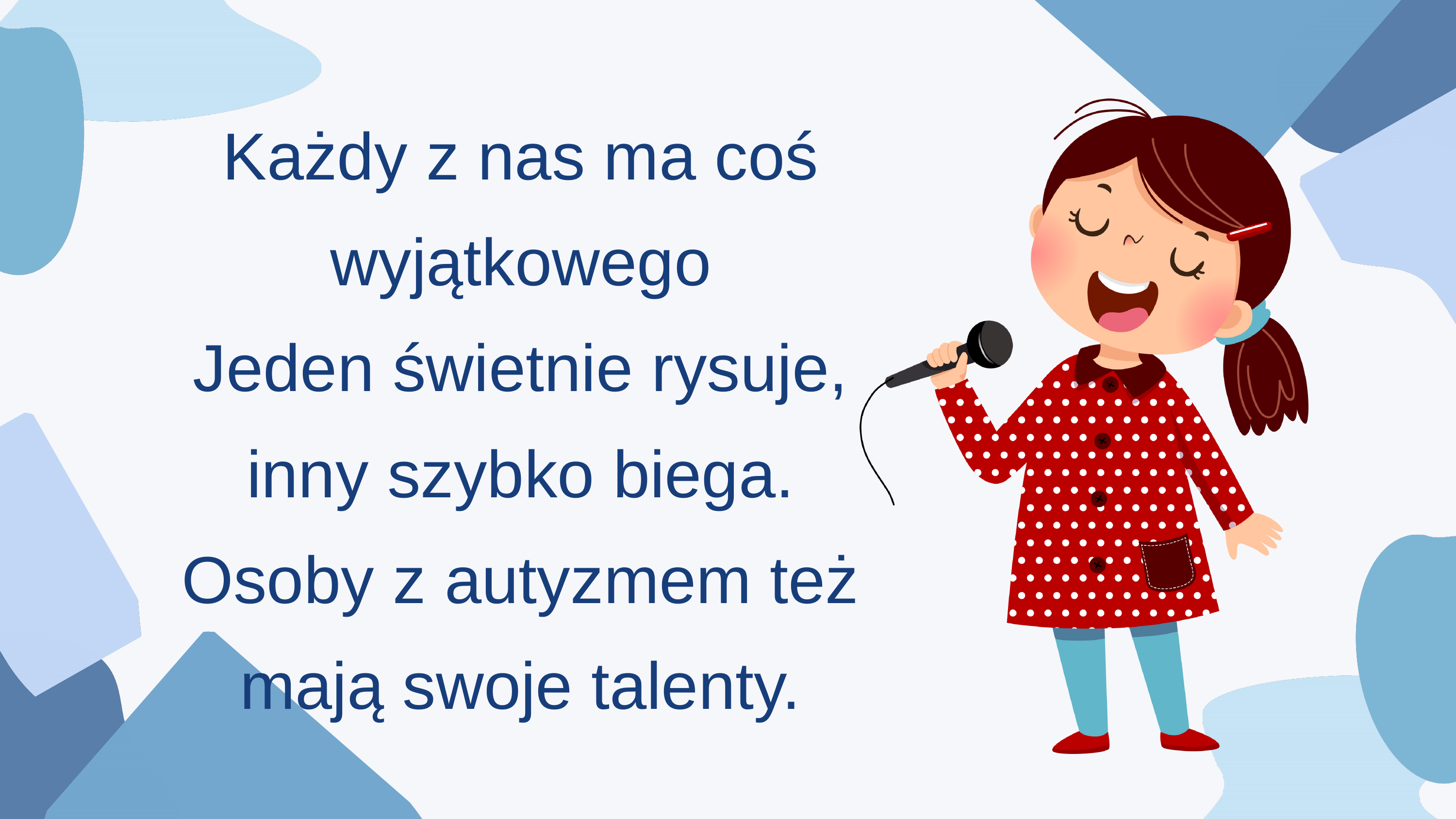

Każdy z nas ma coś wyjątkowego
Jeden świetnie rysuje, inny szybko biega.
Osoby z autyzmem też mają swoje talenty.